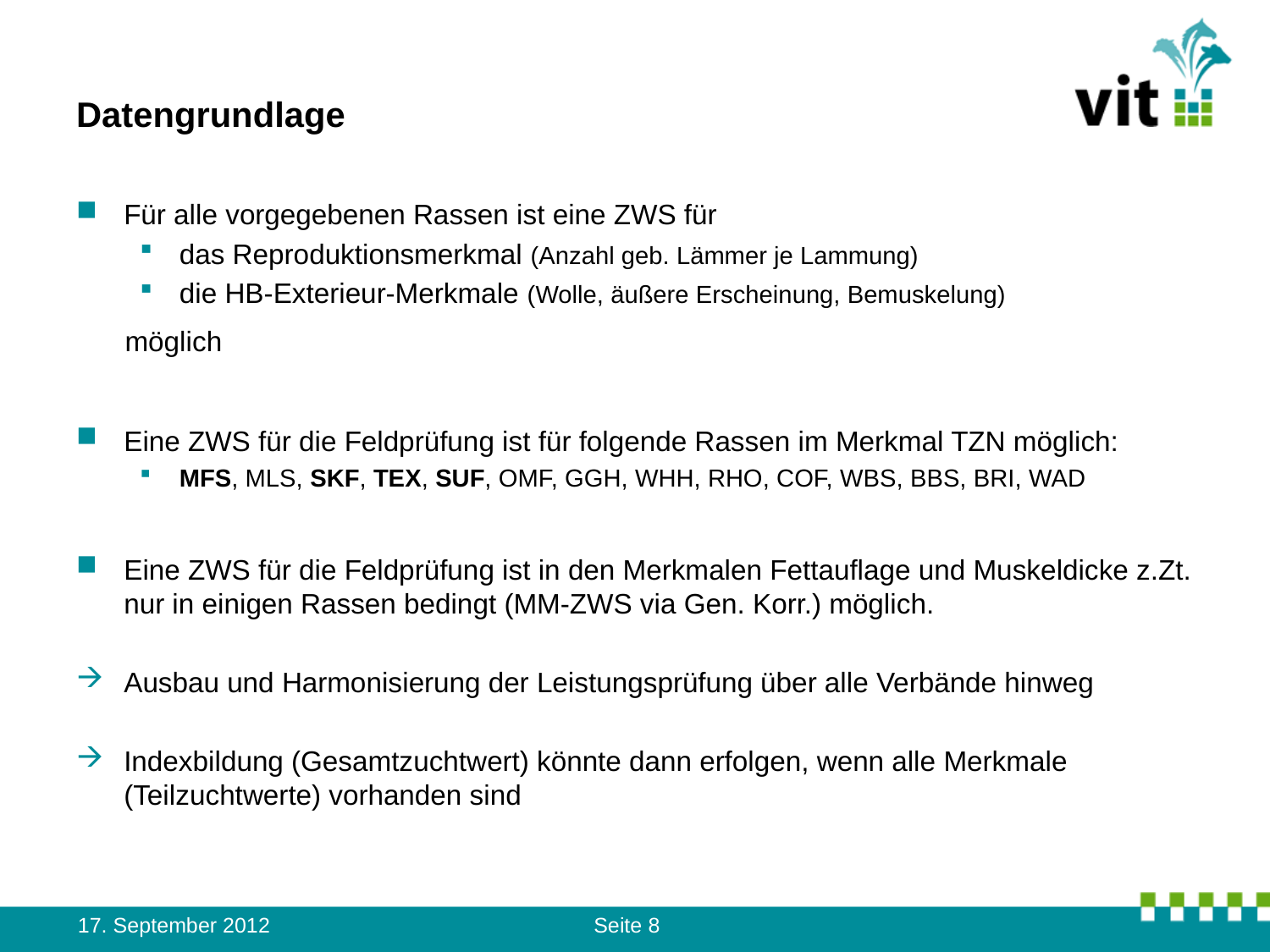

# Datengrundlage
Für alle vorgegebenen Rassen ist eine ZWS für
das Reproduktionsmerkmal (Anzahl geb. Lämmer je Lammung)
die HB-Exterieur-Merkmale (Wolle, äußere Erscheinung, Bemuskelung)
     möglich

Eine ZWS für die Feldprüfung ist für folgende Rassen im Merkmal TZN möglich:
MFS, MLS, SKF, TEX, SUF, OMF, GGH, WHH, RHO, COF, WBS, BBS, BRI, WAD

Eine ZWS für die Feldprüfung ist in den Merkmalen Fettauflage und Muskeldicke z.Zt. nur in einigen Rassen bedingt (MM-ZWS via Gen. Korr.) möglich.

Ausbau und Harmonisierung der Leistungsprüfung über alle Verbände hinweg

Indexbildung (Gesamtzuchtwert) könnte dann erfolgen, wenn alle Merkmale (Teilzuchtwerte) vorhanden sind
17. September 2012
Seite 8